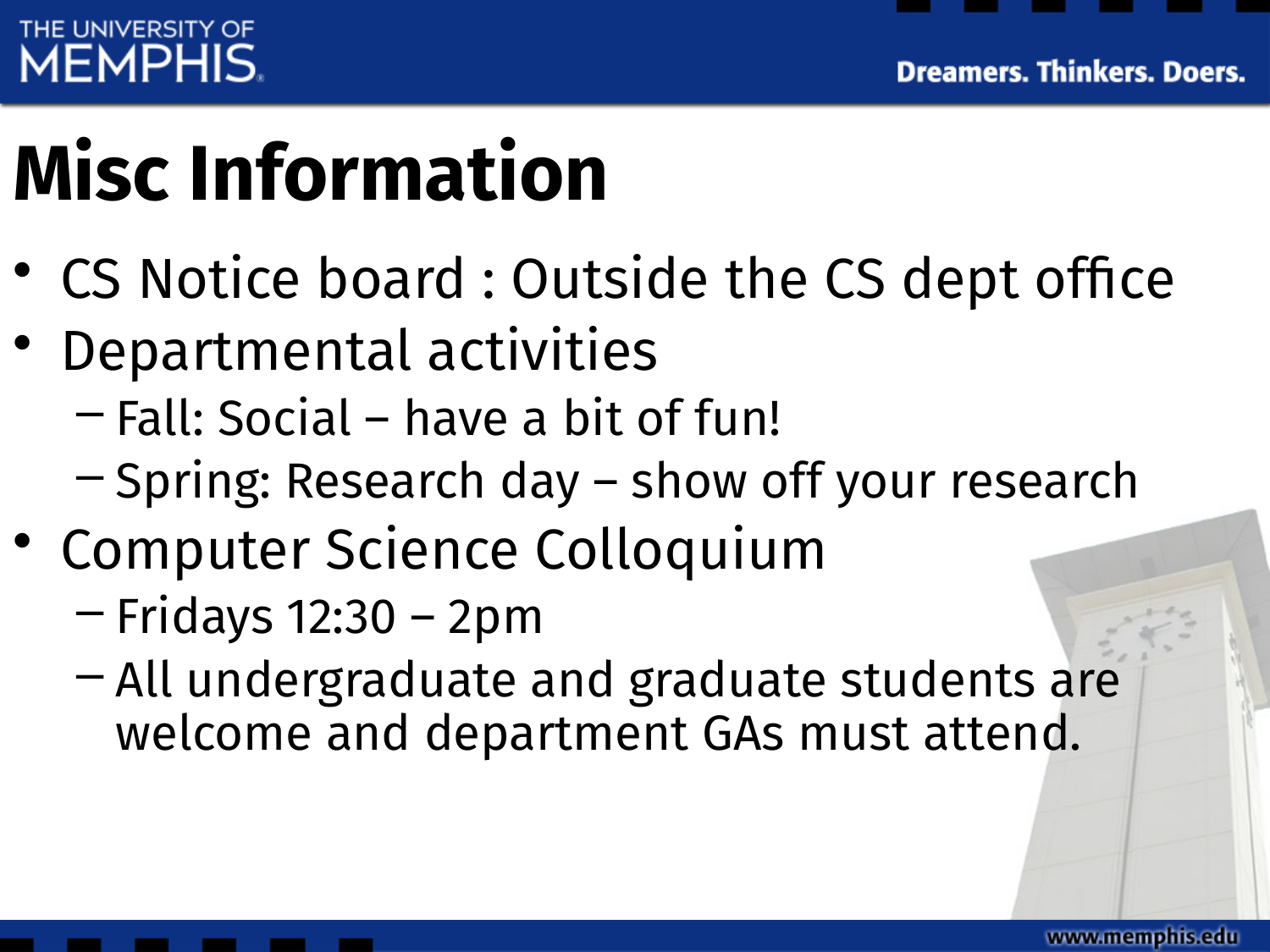

# Misc Information
CS Notice board : Outside the CS dept office
Departmental activities
Fall: Social – have a bit of fun!
Spring: Research day – show off your research
Computer Science Colloquium
Fridays 12:30 – 2pm
All undergraduate and graduate students are welcome and department GAs must attend.